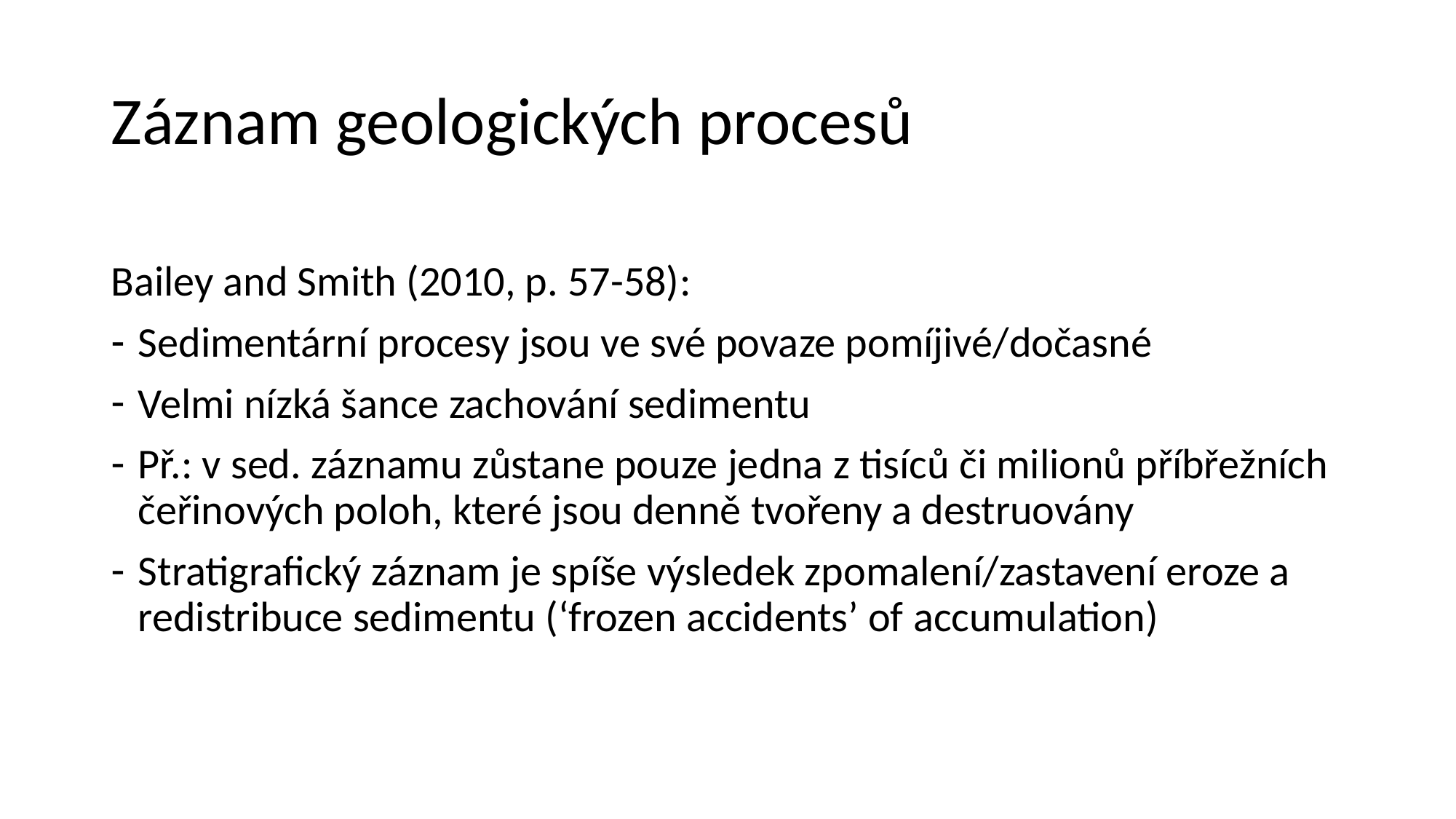

# Záznam geologických procesů
Bailey and Smith (2010, p. 57-58):
Sedimentární procesy jsou ve své povaze pomíjivé/dočasné
Velmi nízká šance zachování sedimentu
Př.: v sed. záznamu zůstane pouze jedna z tisíců či milionů příbřežních čeřinových poloh, které jsou denně tvořeny a destruovány
Stratigrafický záznam je spíše výsledek zpomalení/zastavení eroze a redistribuce sedimentu (‘frozen accidents’ of accumulation)